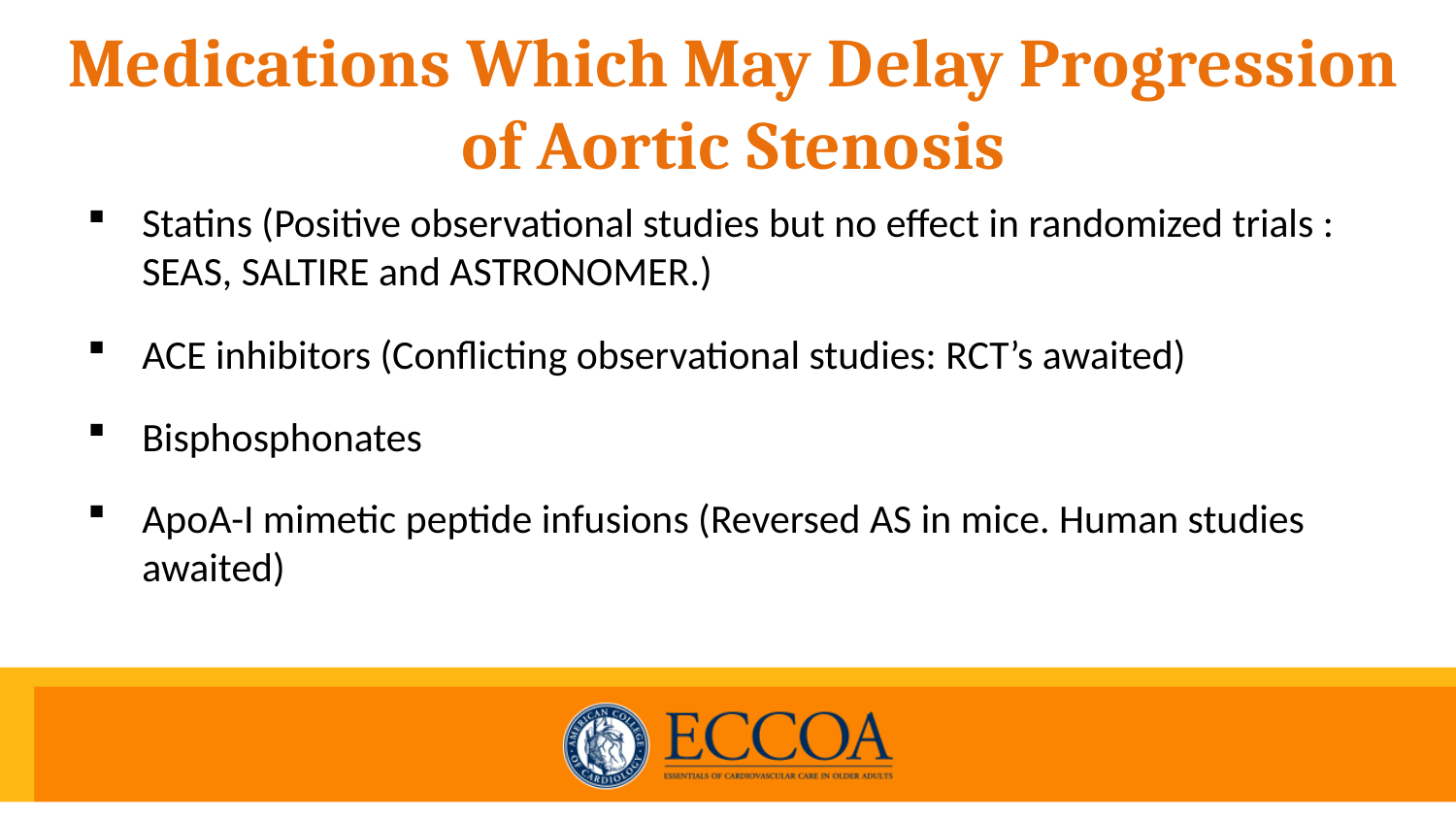

Medications Which May Delay Progression of Aortic Stenosis
Statins (Positive observational studies but no effect in randomized trials : SEAS, SALTIRE and ASTRONOMER.)
ACE inhibitors (Conflicting observational studies: RCT’s awaited)
Bisphosphonates
ApoA-I mimetic peptide infusions (Reversed AS in mice. Human studies awaited)